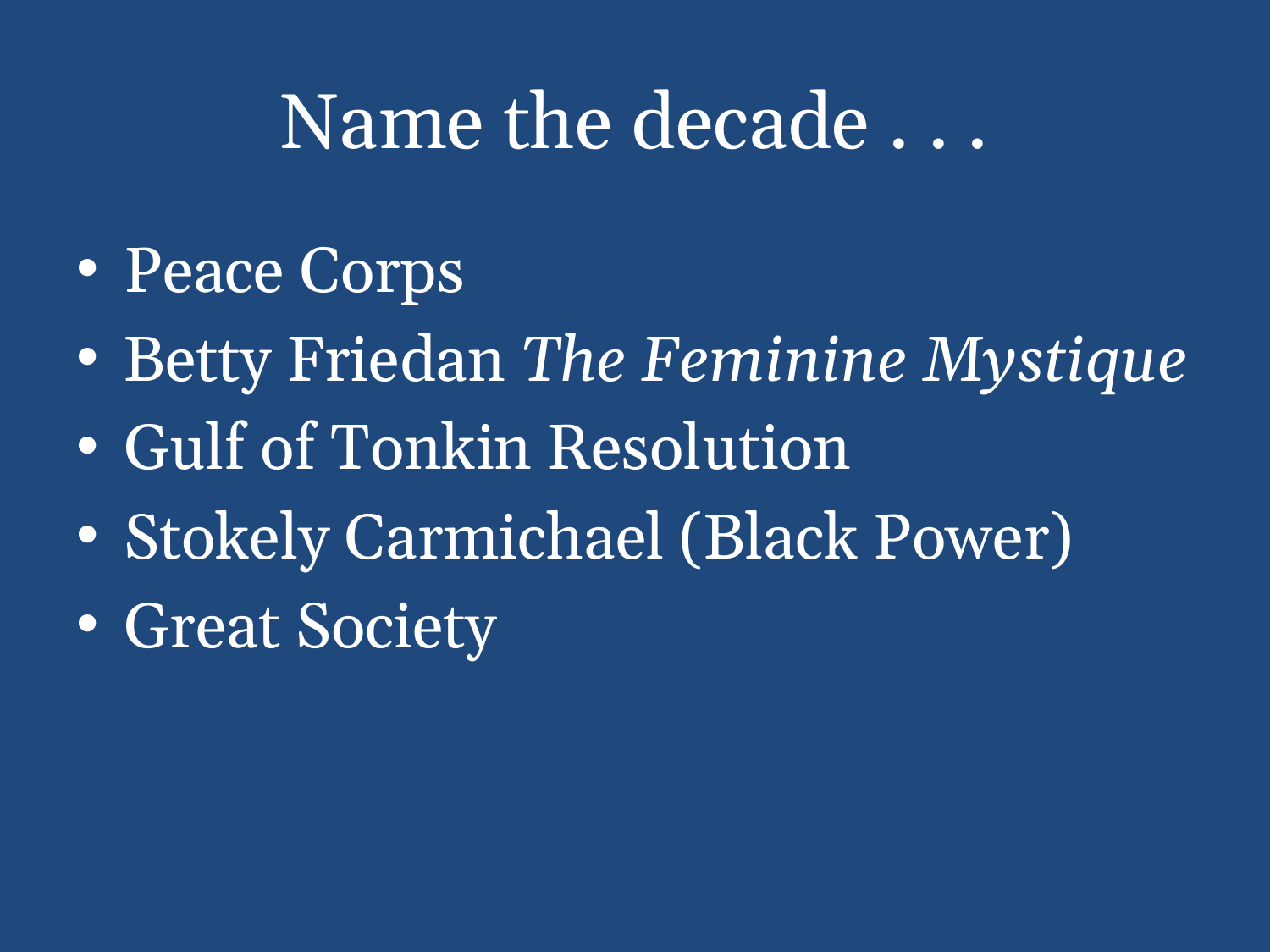

# Name the decade . . .
Peace Corps
Betty Friedan The Feminine Mystique
Gulf of Tonkin Resolution
Stokely Carmichael (Black Power)
Great Society